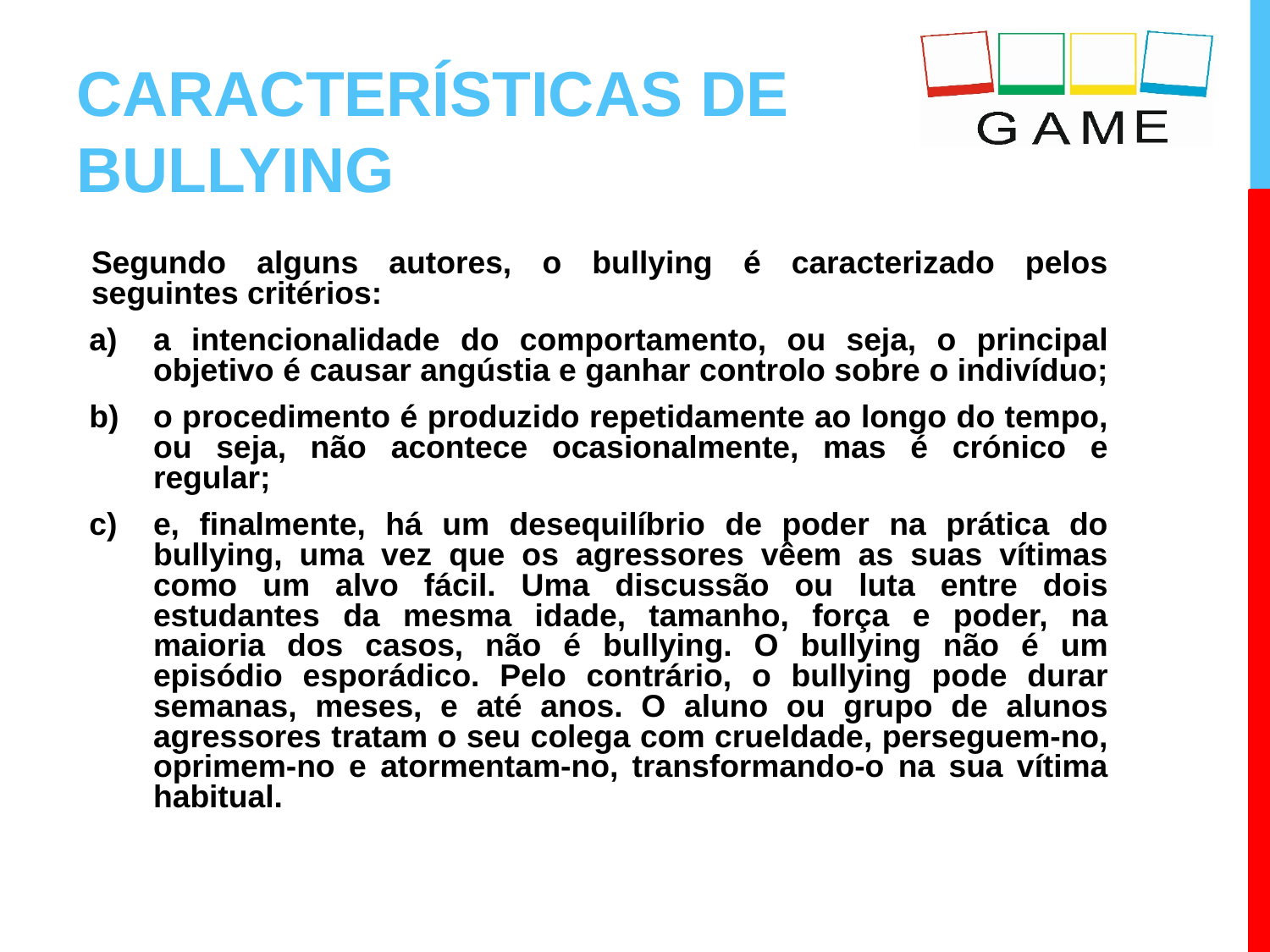

# CARACTERÍSTICAS DE BULLYING
Segundo alguns autores, o bullying é caracterizado pelos seguintes critérios:
a intencionalidade do comportamento, ou seja, o principal objetivo é causar angústia e ganhar controlo sobre o indivíduo;
o procedimento é produzido repetidamente ao longo do tempo, ou seja, não acontece ocasionalmente, mas é crónico e regular;
e, finalmente, há um desequilíbrio de poder na prática do bullying, uma vez que os agressores vêem as suas vítimas como um alvo fácil. Uma discussão ou luta entre dois estudantes da mesma idade, tamanho, força e poder, na maioria dos casos, não é bullying. O bullying não é um episódio esporádico. Pelo contrário, o bullying pode durar semanas, meses, e até anos. O aluno ou grupo de alunos agressores tratam o seu colega com crueldade, perseguem-no, oprimem-no e atormentam-no, transformando-o na sua vítima habitual.